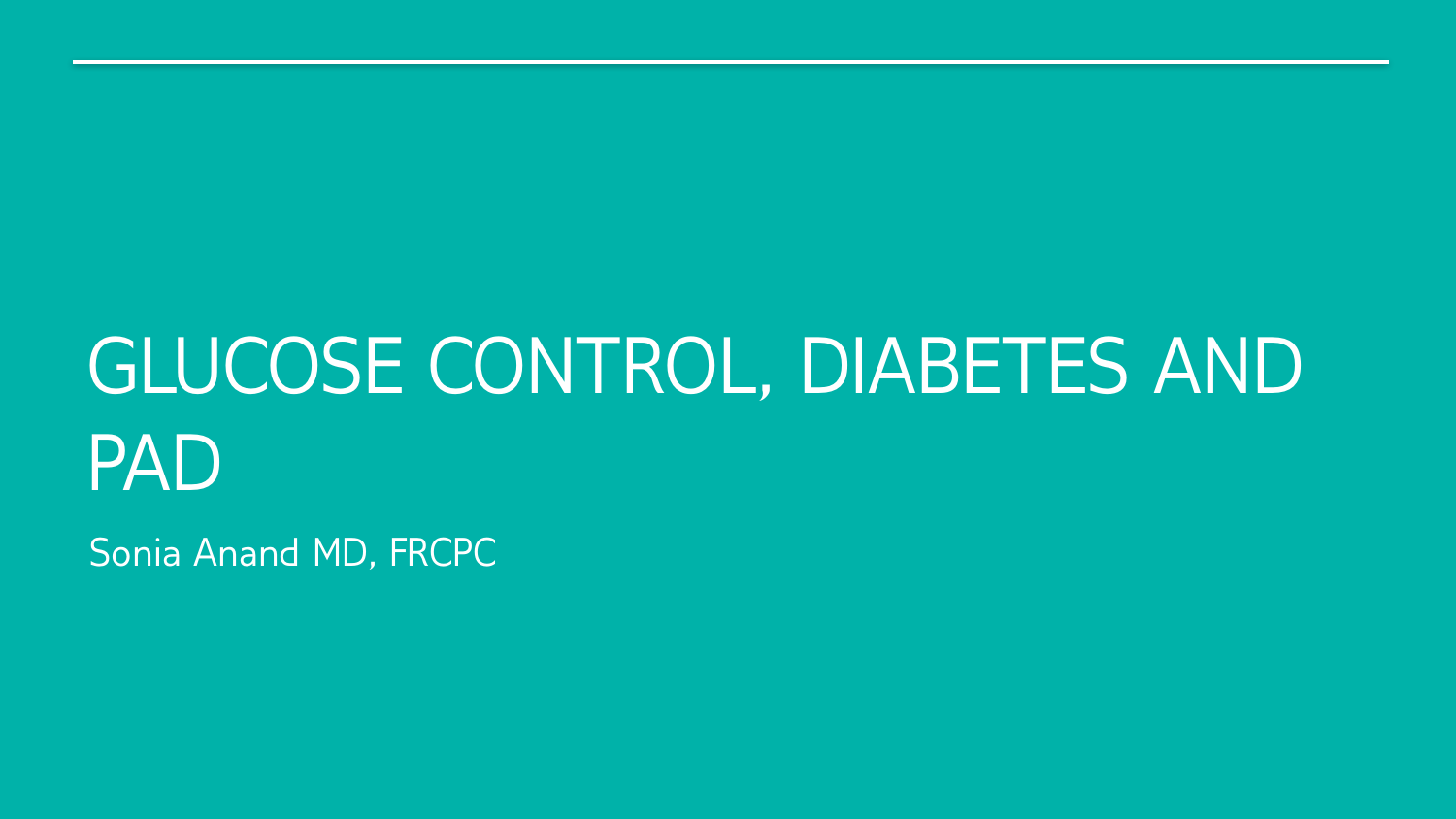

GLUCOSE CONTROL, DIABETES AND PAD
Sonia Anand MD, FRCPC